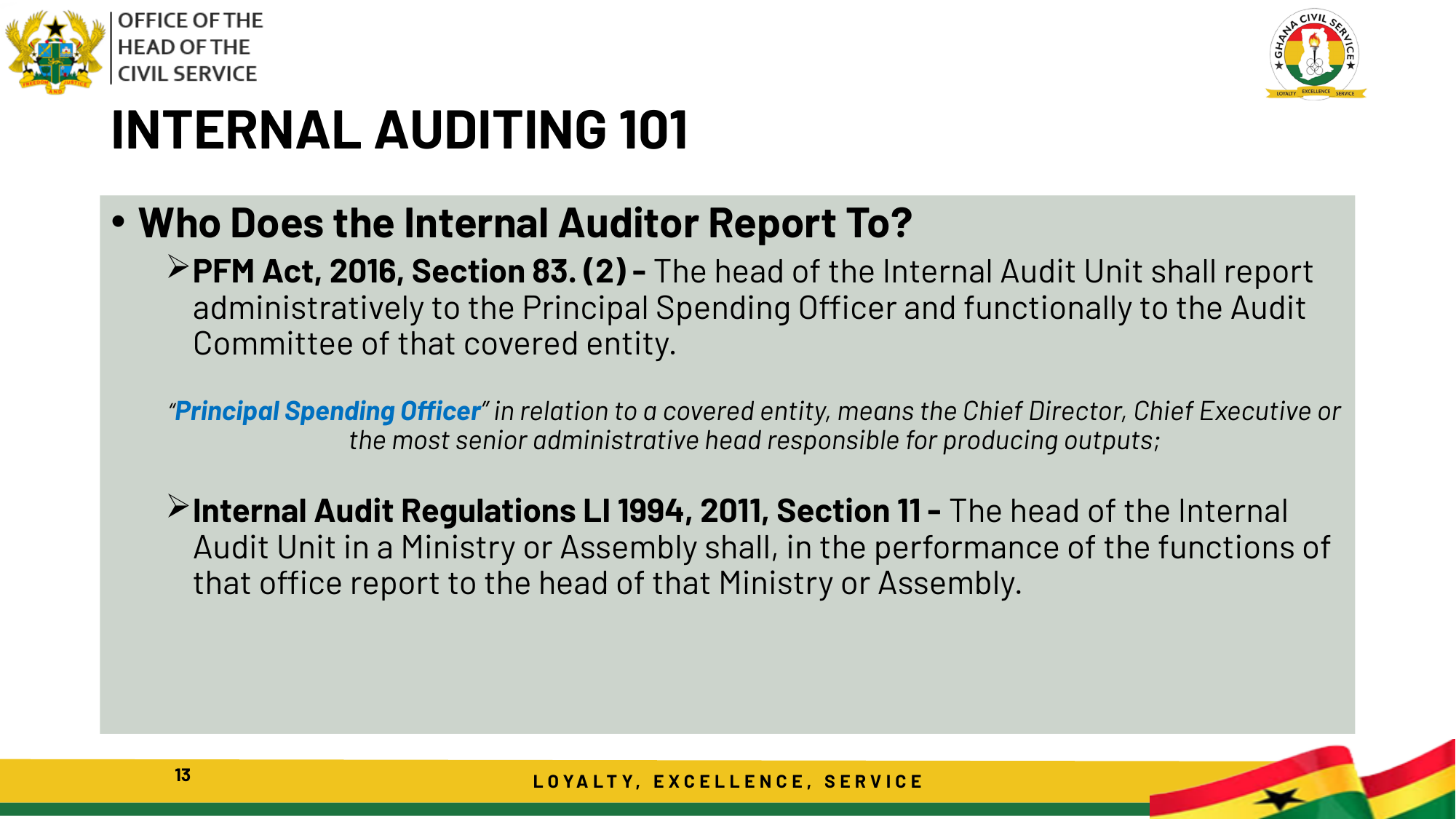

# INTERNAL AUDITING 101
Who Does the Internal Auditor Report To?
PFM Act, 2016, Section 83. (2) - The head of the Internal Audit Unit shall report administratively to the Principal Spending Officer and functionally to the Audit Committee of that covered entity.

“Principal Spending Officer” in relation to a covered entity, means the Chief Director, Chief Executive or the most senior administrative head responsible for producing outputs;

Internal Audit Regulations LI 1994, 2011, Section 11 - The head of the Internal Audit Unit in a Ministry or Assembly shall, in the performance of the functions of that office report to the head of that Ministry or Assembly.
13
LOYALTY, EXCELLENCE, SERVICE